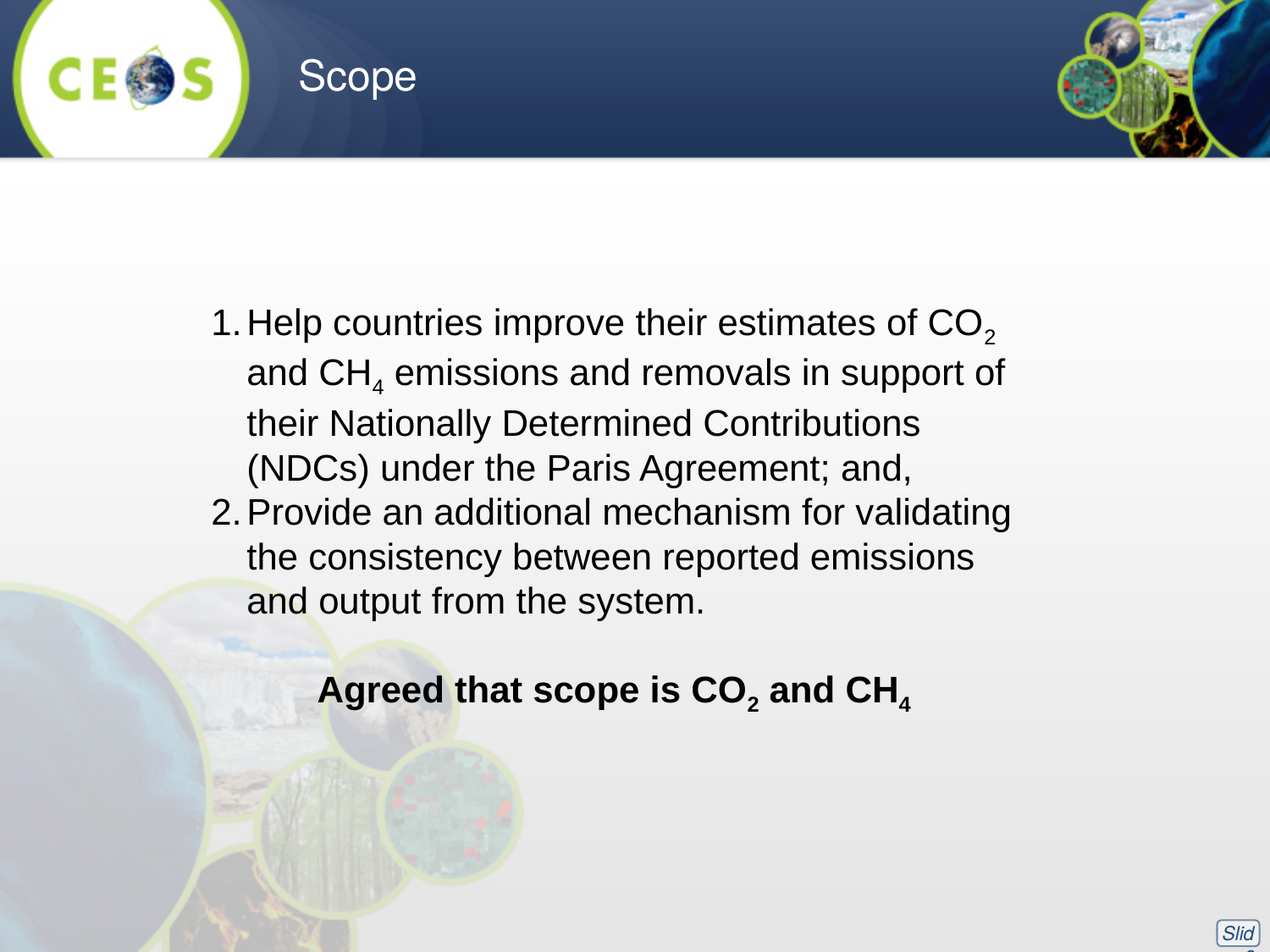

Scope
Terminology and Scope
Help countries improve their estimates of CO2 and CH4 emissions and removals in support of their Nationally Determined Contributions (NDCs) under the Paris Agreement; and,
Provide an additional mechanism for validating the consistency between reported emissions and output from the system.

Agreed that scope is CO2 and CH4

Slide: 6